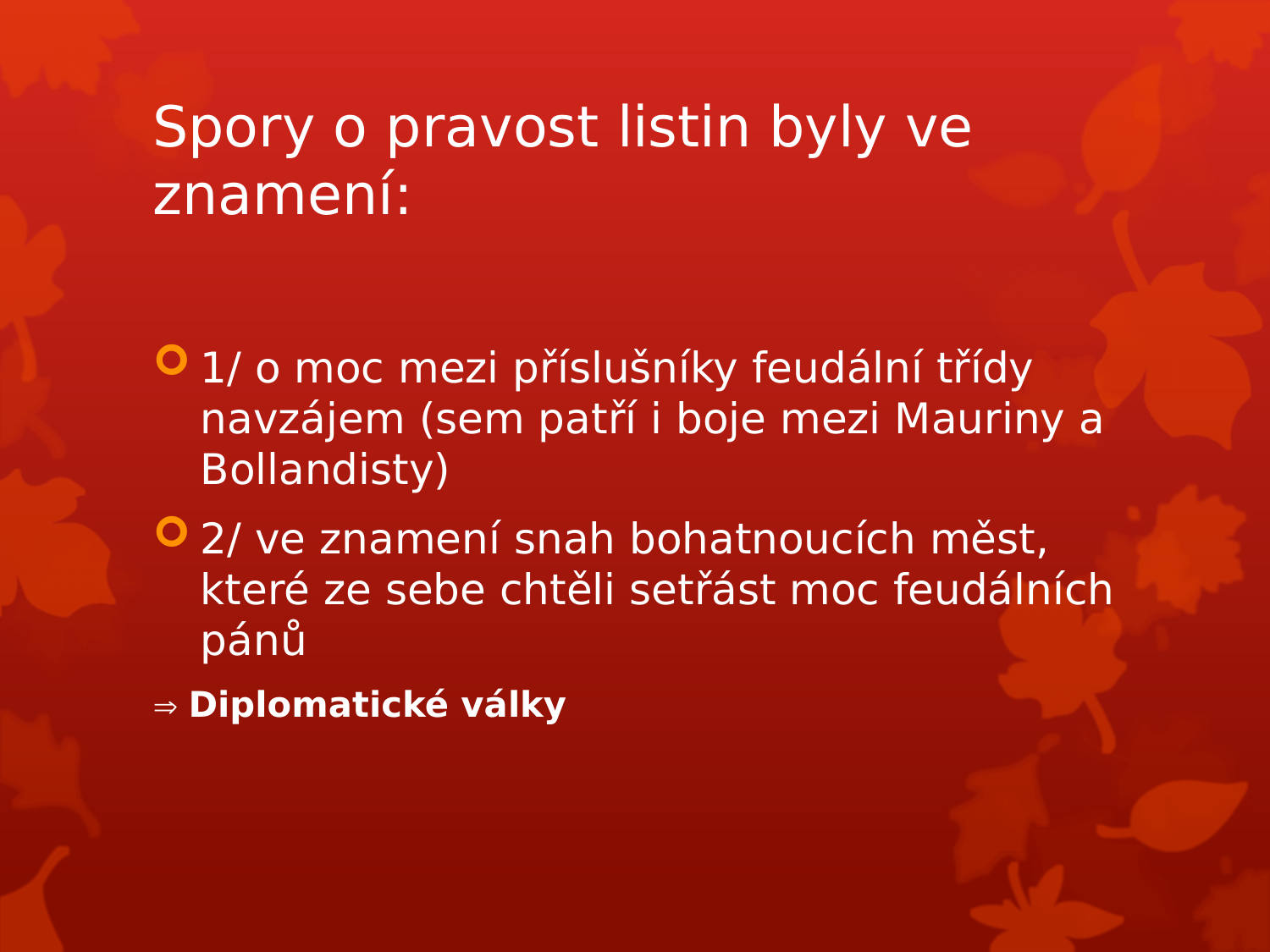

# Spory o pravost listin byly ve znamení:
1/ o moc mezi příslušníky feudální třídy navzájem (sem patří i boje mezi Mauriny a Bollandisty)
2/ ve znamení snah bohatnoucích měst, které ze sebe chtěli setřást moc feudálních pánů
⇒ Diplomatické války